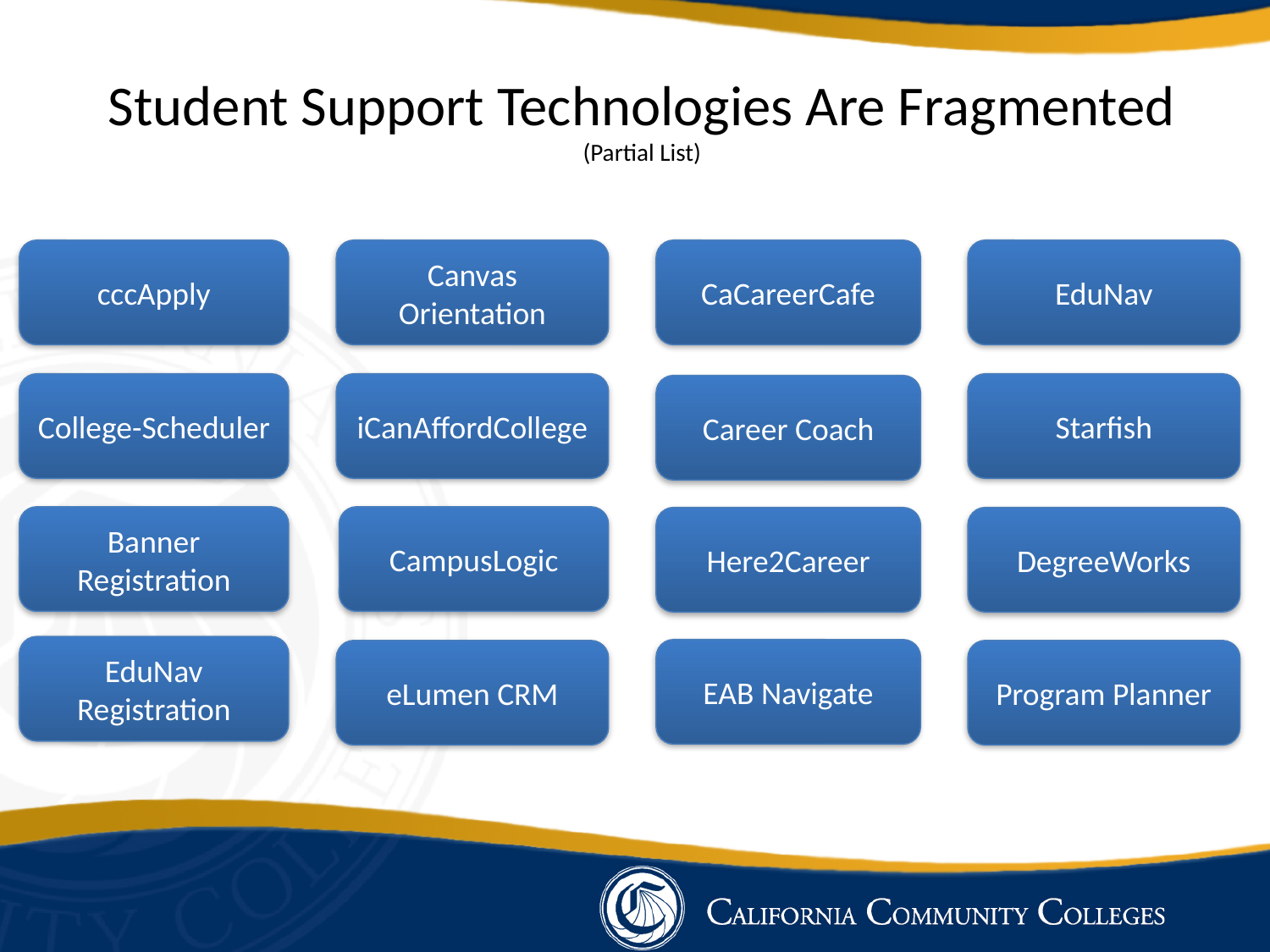

# Student Support Technologies Are Fragmented (Partial List)
cccApply
Canvas Orientation
CaCareerCafe
EduNav
College-Scheduler
iCanAffordCollege
Starfish
Career Coach
Banner Registration
CampusLogic
Here2Career
DegreeWorks
EduNav
Registration
EAB Navigate
eLumen CRM
Program Planner